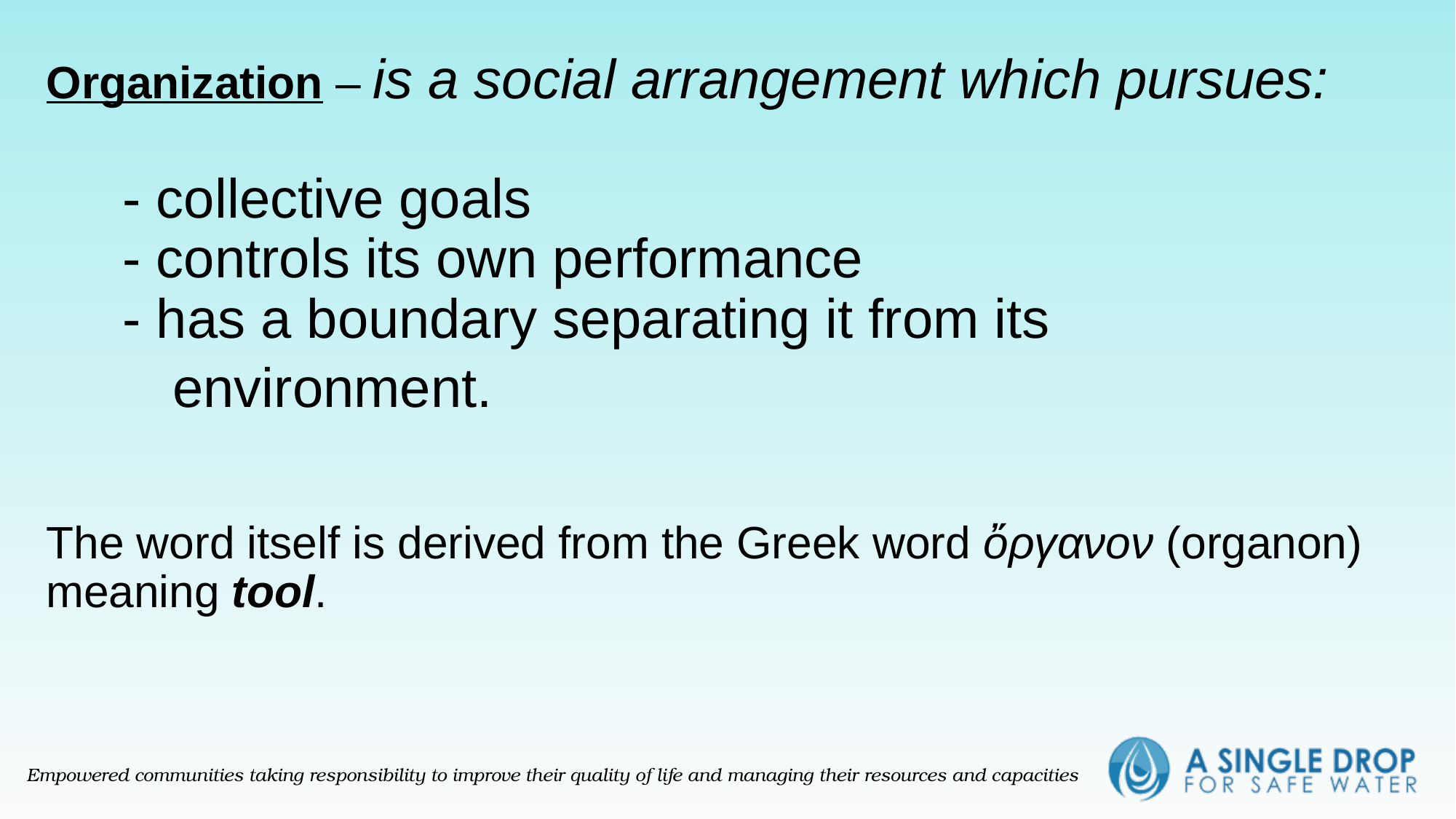

# Organization – is a social arrangement which pursues: - collective goals - controls its own performance - has a boundary separating it from its environment. The word itself is derived from the Greek word ὄργανον (organon) meaning tool.